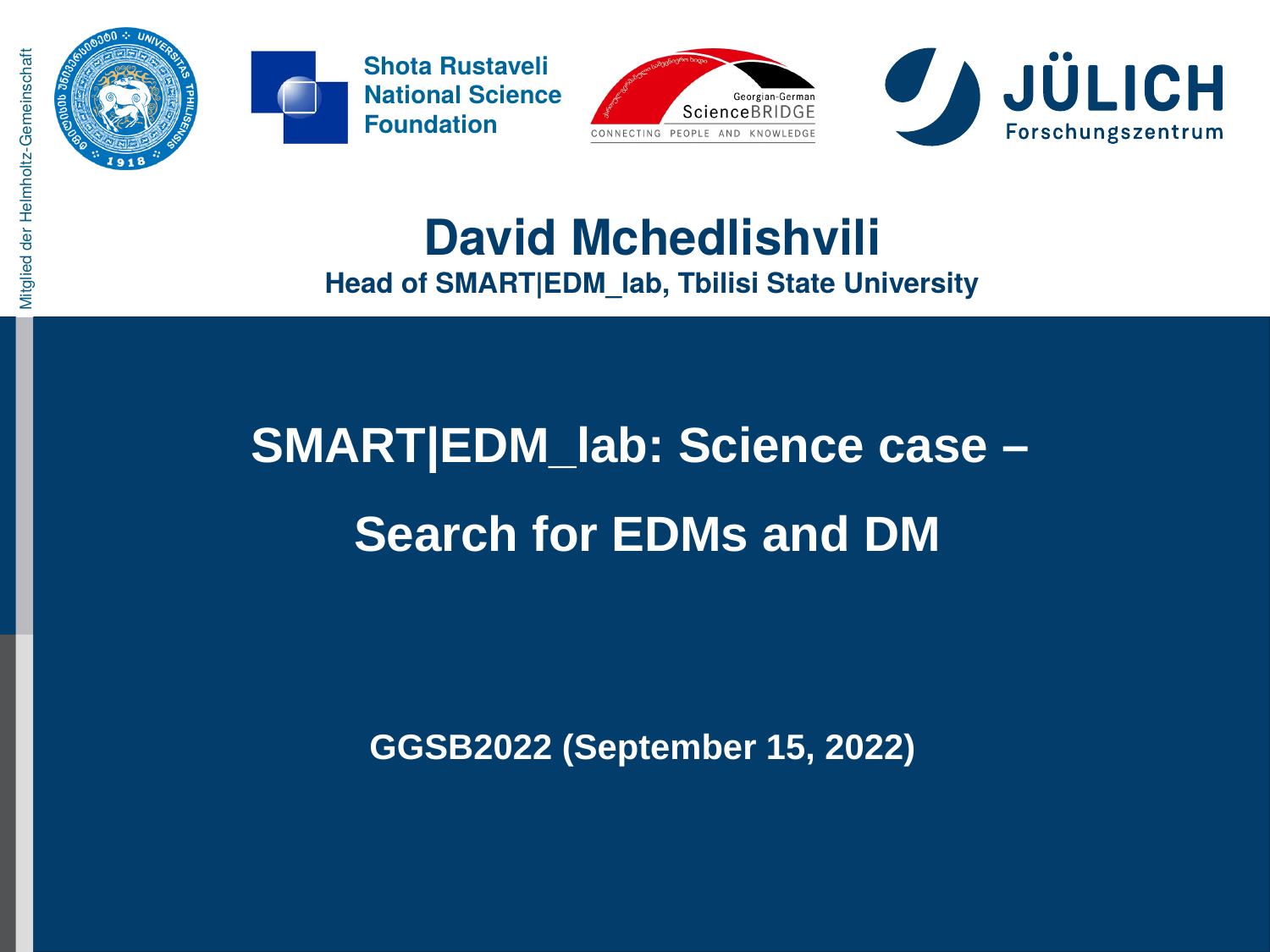

David Mchedlishvili
Head of SMART|EDM_lab, Tbilisi State University
SMART|EDM_lab: Science case –
Search for EDMs and DM
GGSB2022 (September 15, 2022)